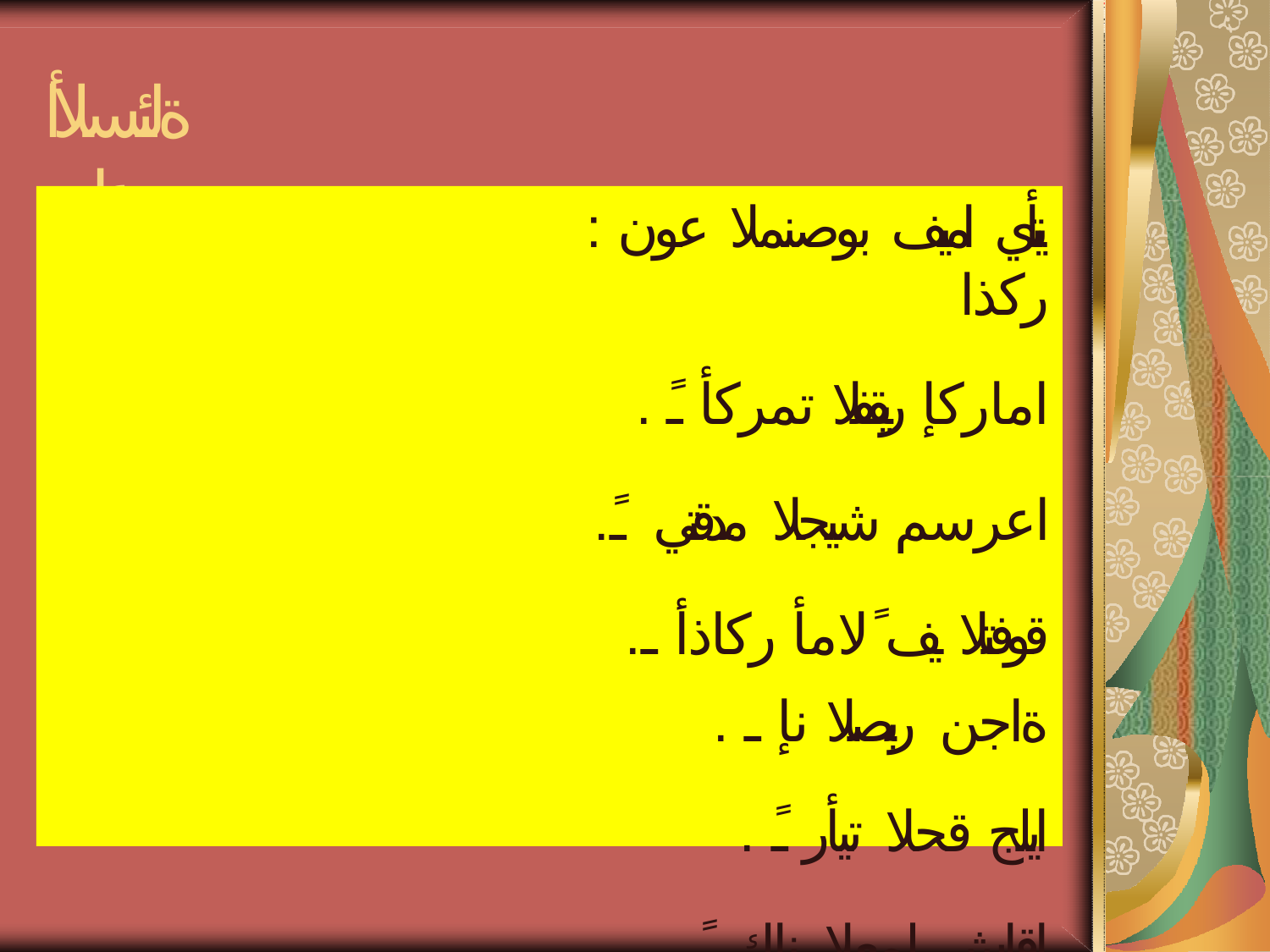

# ةلئسلأا عبات
: يتأي      اميف     بوصنملا  عون ركذا
. ًاماركإ ريقفلا               تمركأ ـ
.ًاعرسم شيجلا   مدقتي      ـ
.قوفتلا   يف ًلامأ ركاذأ ـ
. ةاجن  ربصلا    نإ ـ
. ًايلج  قحلا  تيأر ـ
. ًاقاش  لمعلا  ناك ـ